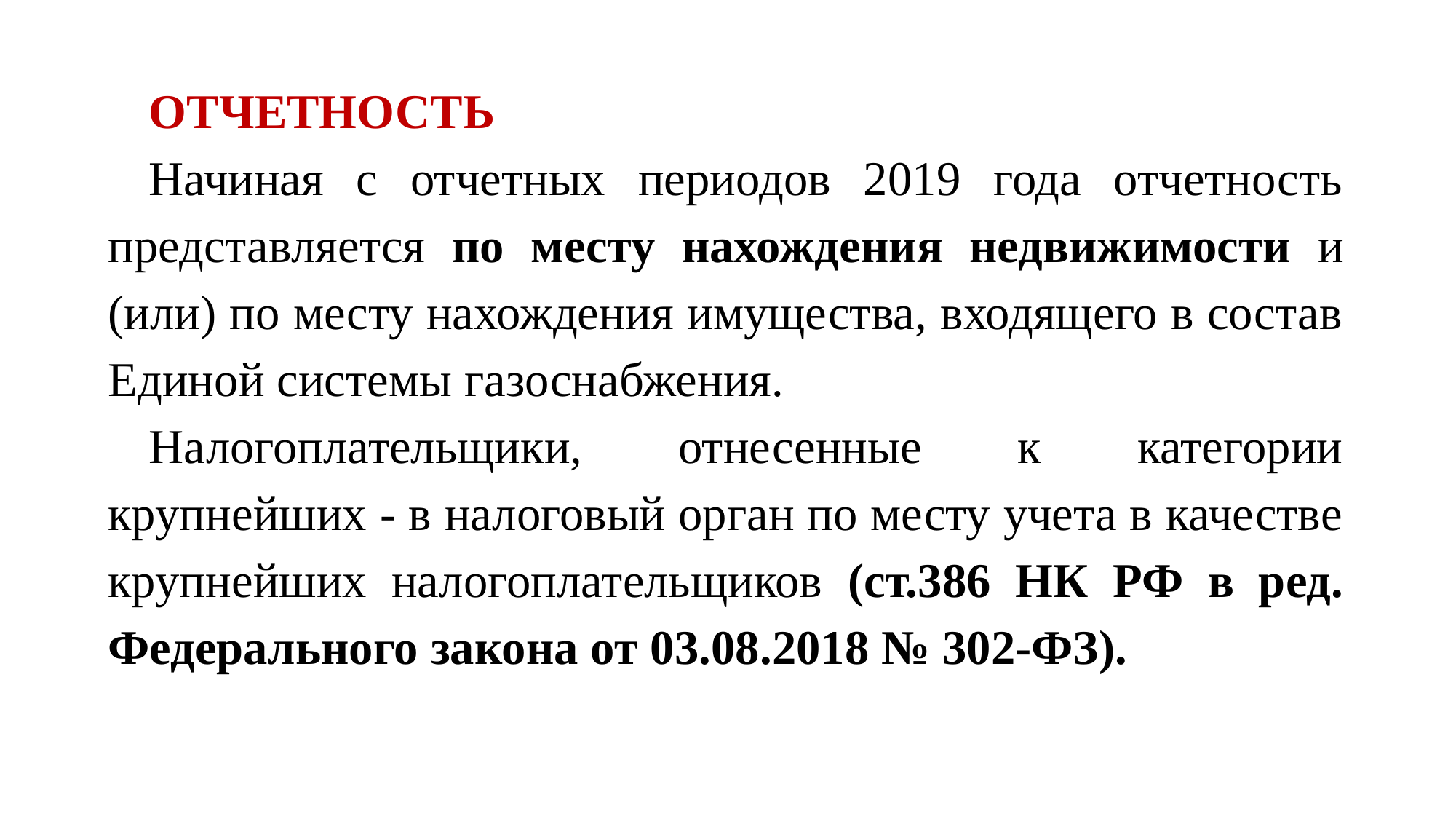

#
ОТЧЕТНОСТЬ
Начиная с отчетных периодов 2019 года отчетность представляется по месту нахождения недвижимости и (или) по месту нахождения имущества, входящего в состав Единой системы газоснабжения.
Налогоплательщики, отнесенные к категории крупнейших - в налоговый орган по месту учета в качестве крупнейших налогоплательщиков (ст.386 НК РФ в ред. Федерального закона от 03.08.2018 № 302-ФЗ).